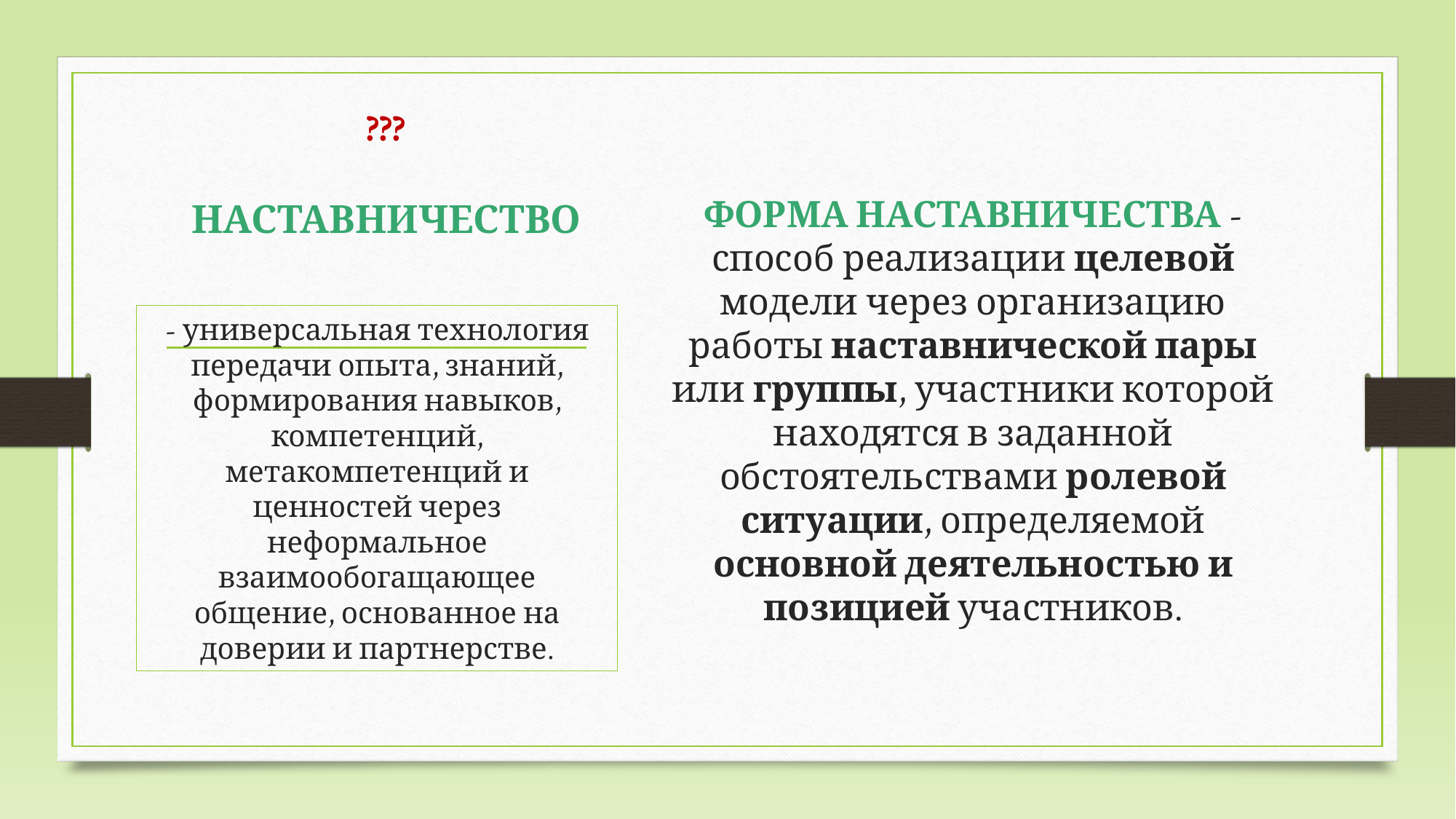

# ??? НАСТАВНИЧЕСТВО
ФОРМА НАСТАВНИЧЕСТВА - способ реализации целевой модели через организацию работы наставнической пары или группы, участники которой находятся в заданной обстоятельствами ролевой ситуации, определяемой основной деятельностью и позицией участников.
- универсальная технология передачи опыта, знаний, формирования навыков, компетенций, метакомпетенций и ценностей через неформальное взаимообогащающее общение, основанное на доверии и партнерстве.